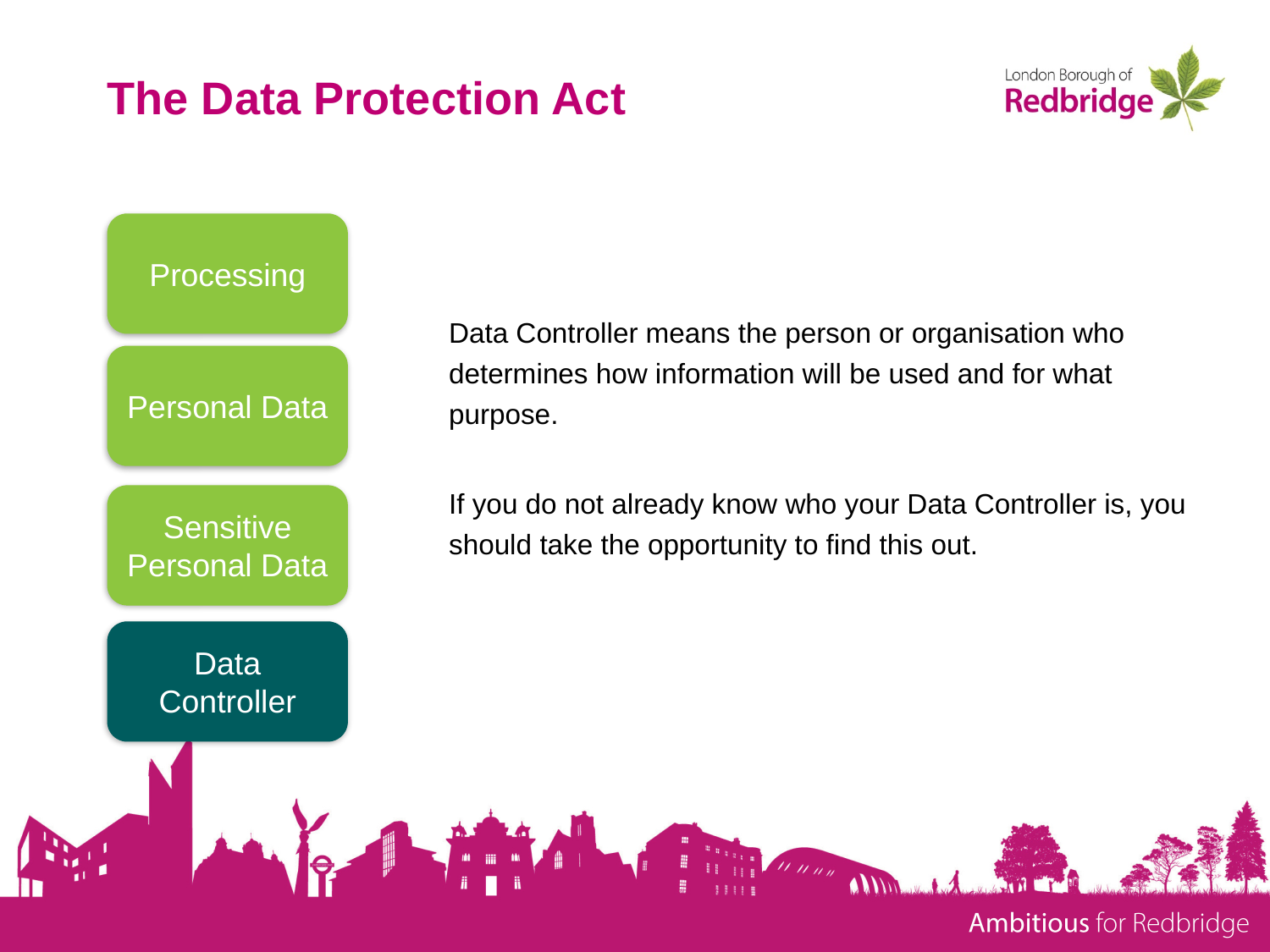

# The Data Protection Act
Processing
Data Controller means the person or organisation who determines how information will be used and for what purpose.

If you do not already know who your Data Controller is, you should take the opportunity to find this out.
Personal Data
Sensitive Personal Data
Data Controller